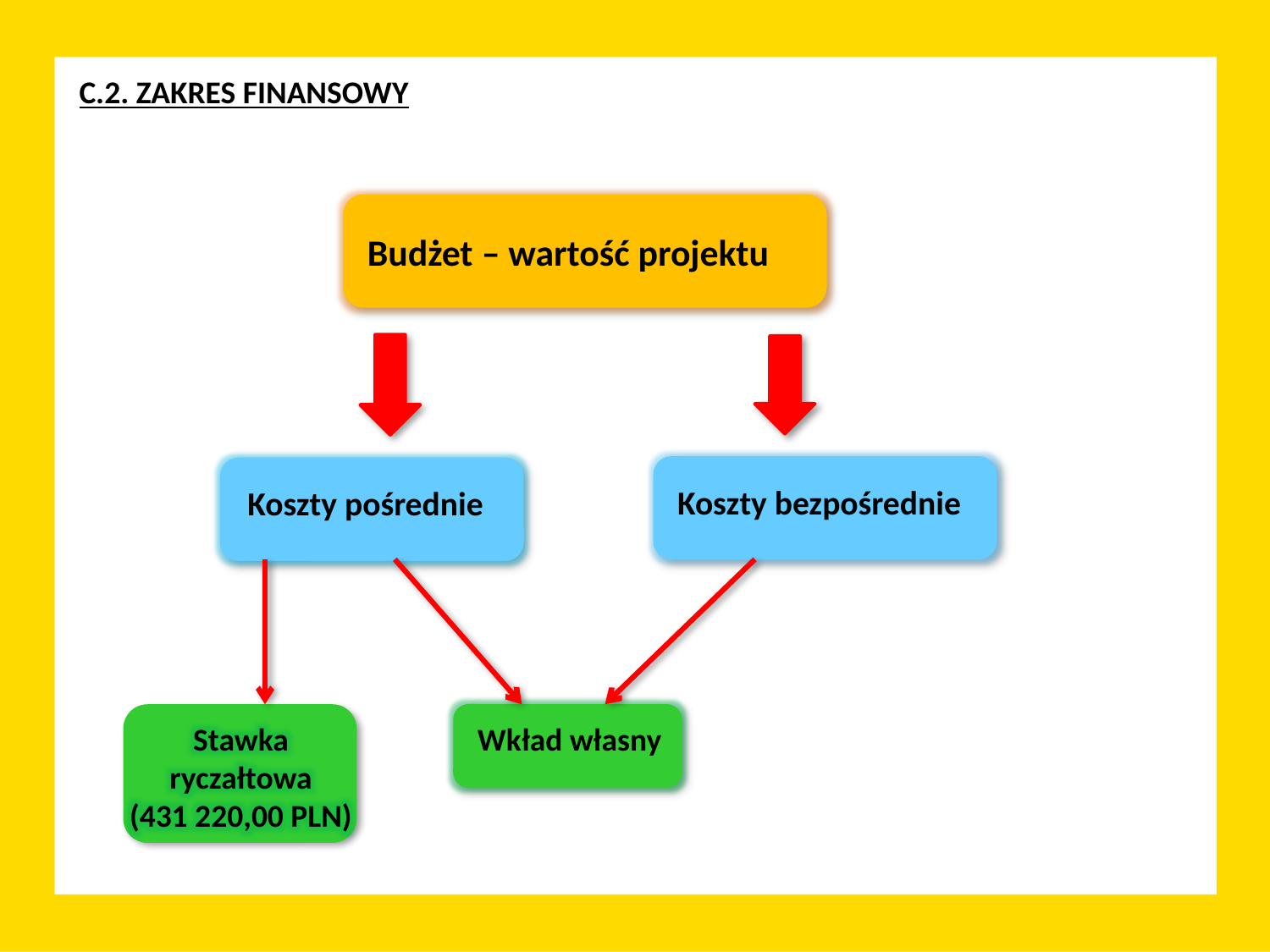

C.2. ZAKRES FINANSOWY

Budżet – wartość projektu

Koszty bezpośrednie
Koszty pośrednie

Wkład własny
Stawka ryczałtowa
(431 220,00 PLN)